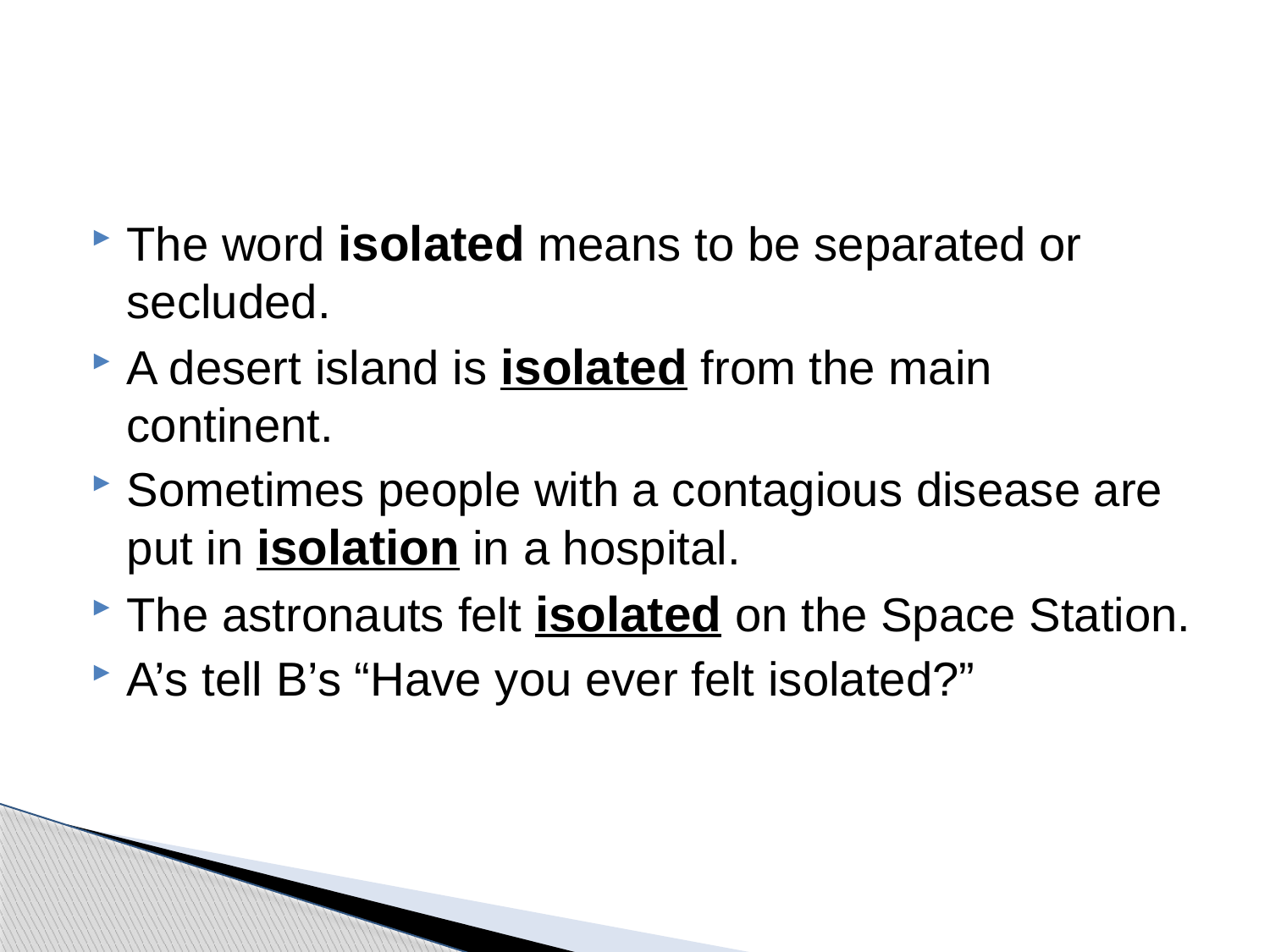

#
The word isolated means to be separated or secluded.
A desert island is isolated from the main continent.
Sometimes people with a contagious disease are put in isolation in a hospital.
The astronauts felt isolated on the Space Station.
A’s tell B’s “Have you ever felt isolated?”